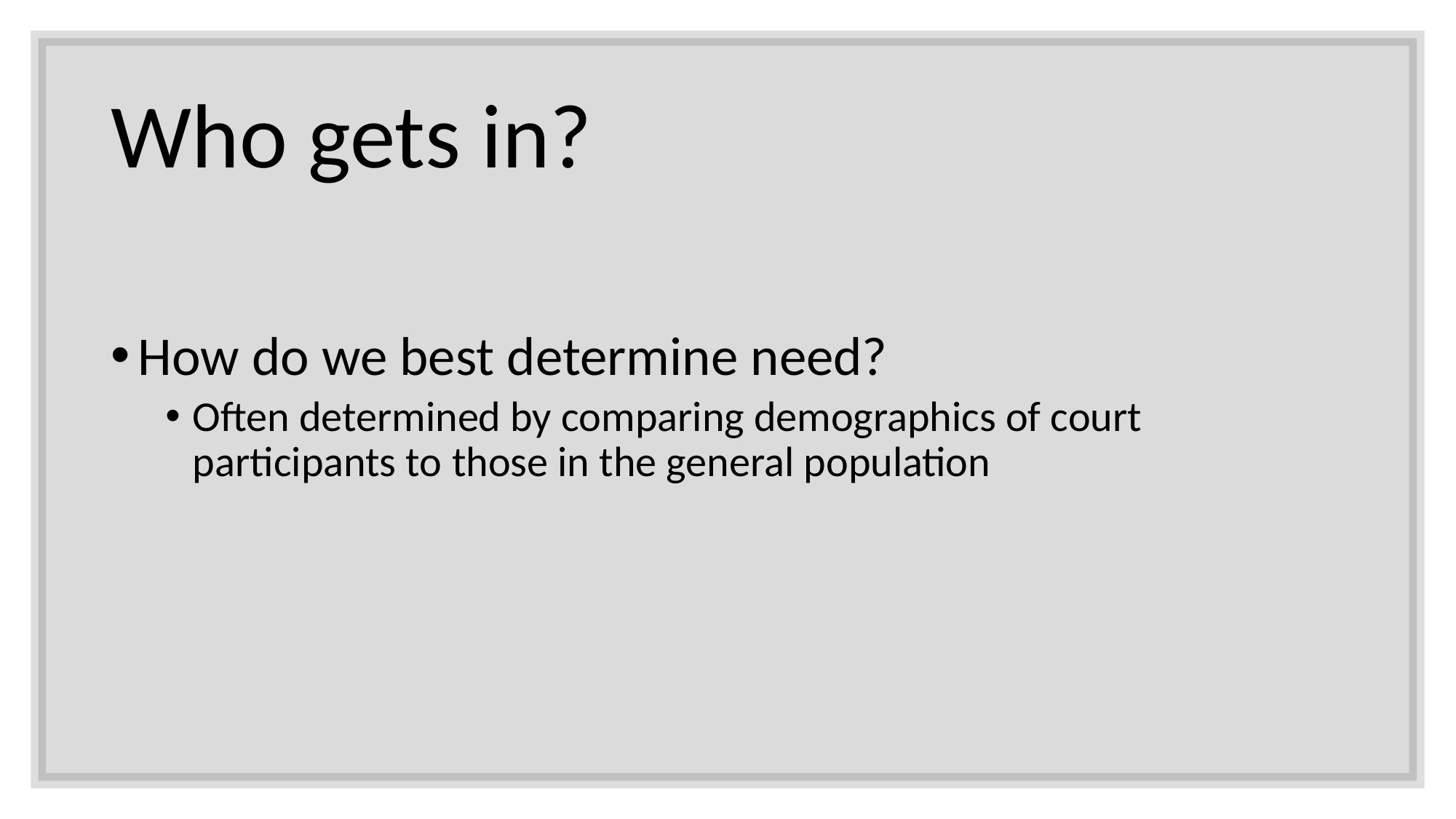

# Who gets in?

How do we best determine need?
Often determined by comparing demographics of court participants to those in the general population